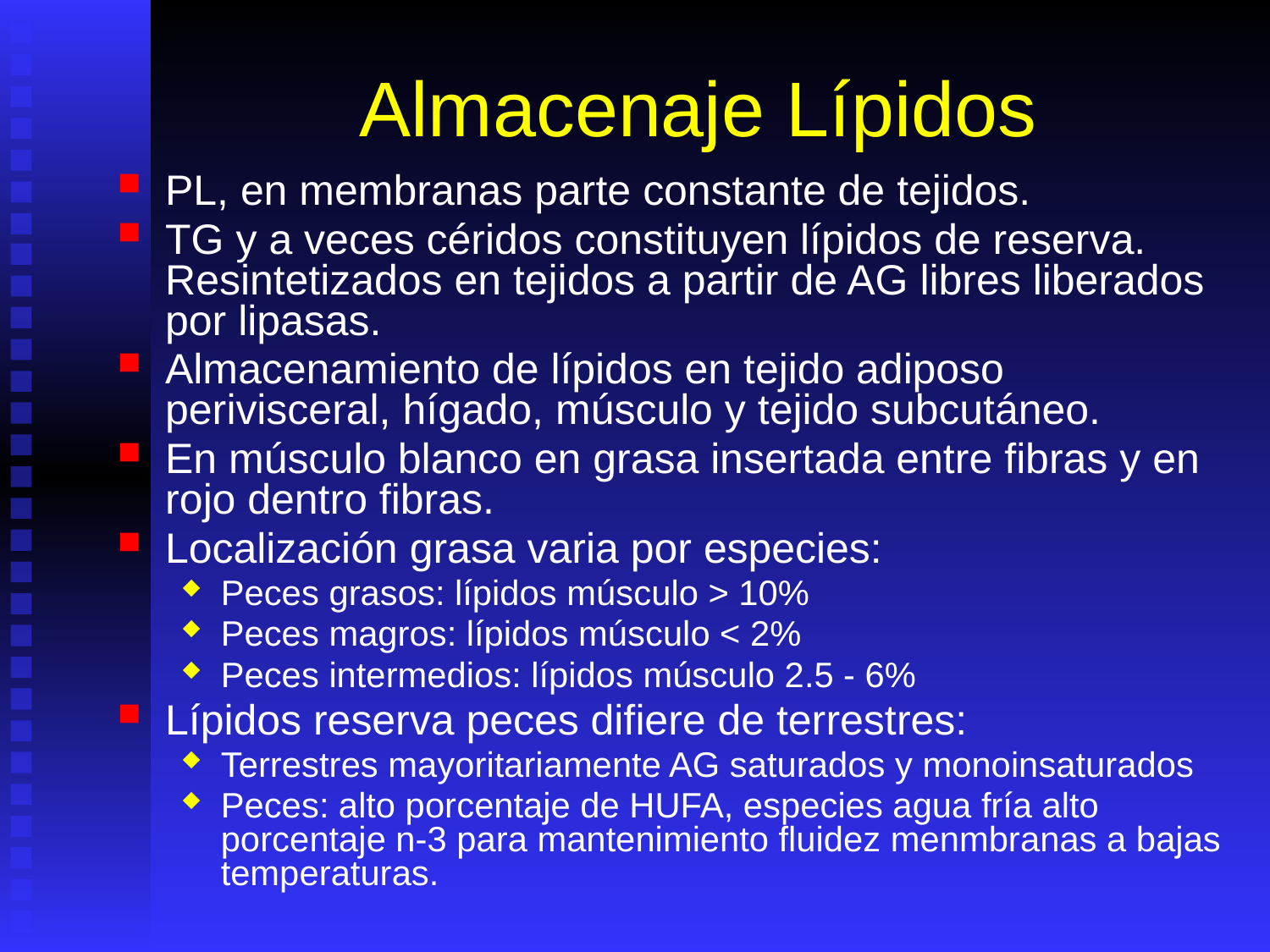

# Almacenaje Lípidos
PL, en membranas parte constante de tejidos.
TG y a veces céridos constituyen lípidos de reserva. Resintetizados en tejidos a partir de AG libres liberados por lipasas.
Almacenamiento de lípidos en tejido adiposo perivisceral, hígado, músculo y tejido subcutáneo.
En músculo blanco en grasa insertada entre fibras y en rojo dentro fibras.
Localización grasa varia por especies:
Peces grasos: lípidos músculo > 10%
Peces magros: lípidos músculo < 2%
Peces intermedios: lípidos músculo 2.5 - 6%
Lípidos reserva peces difiere de terrestres:
Terrestres mayoritariamente AG saturados y monoinsaturados
Peces: alto porcentaje de HUFA, especies agua fría alto porcentaje n-3 para mantenimiento fluidez menmbranas a bajas temperaturas.